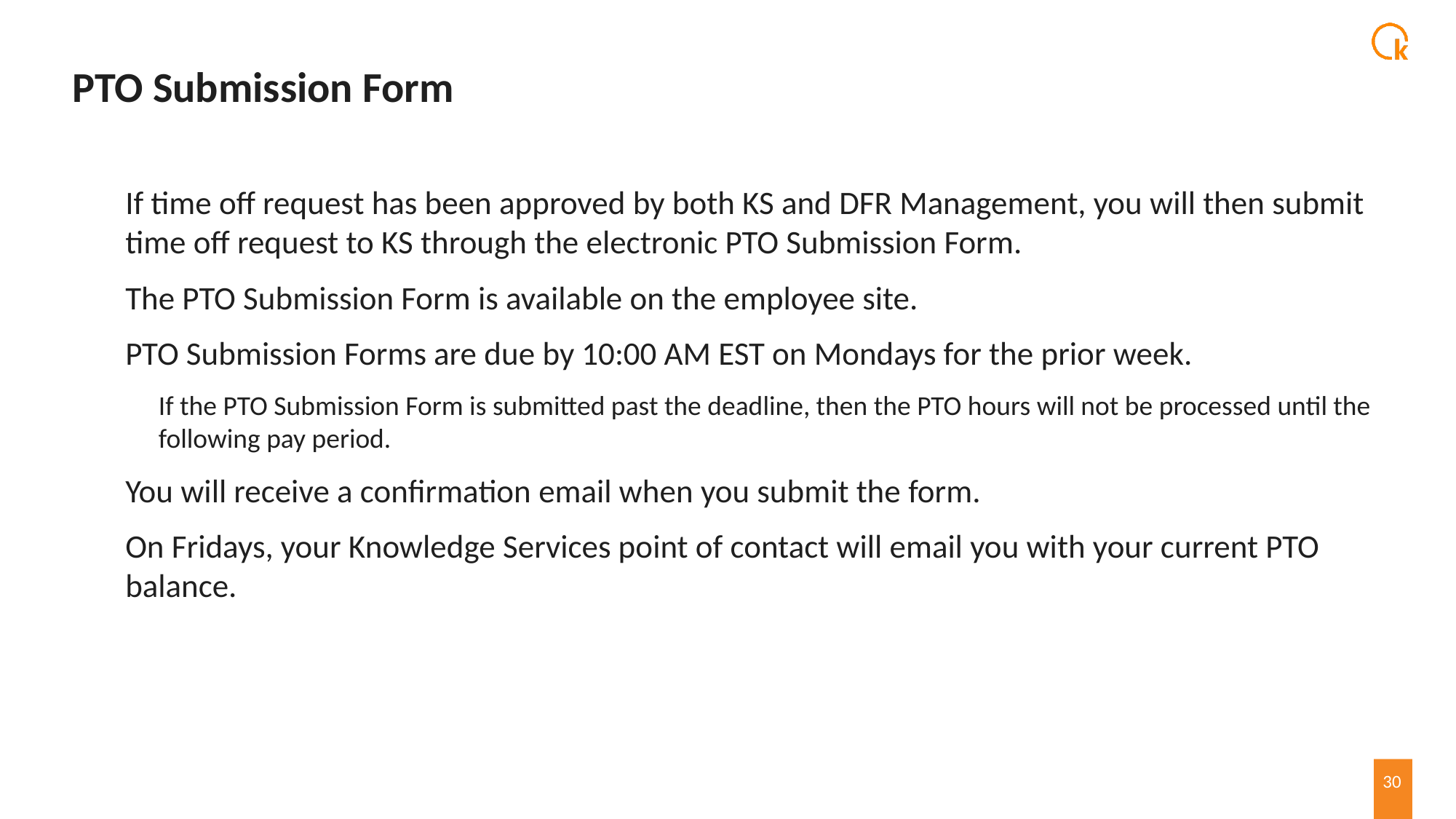

# PTO Submission Form
If time off request has been approved by both KS and DFR Management, you will then submit time off request to KS through the electronic PTO Submission Form.
The PTO Submission Form is available on the employee site.
PTO Submission Forms are due by 10:00 AM EST on Mondays for the prior week.
If the PTO Submission Form is submitted past the deadline, then the PTO hours will not be processed until the following pay period.
You will receive a confirmation email when you submit the form.
On Fridays, your Knowledge Services point of contact will email you with your current PTO balance.
30